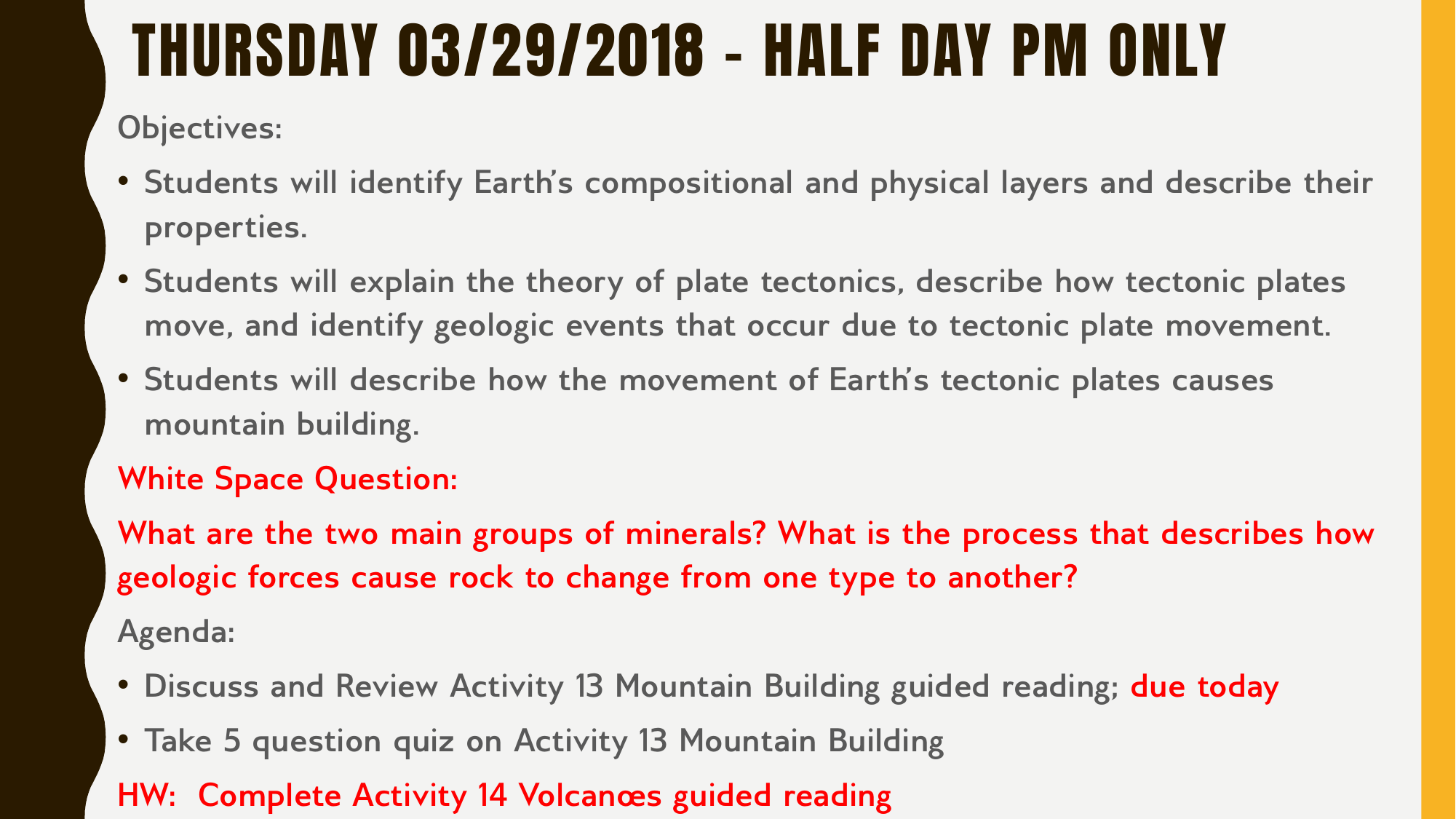

# Thursday 03/29/2018 – Half Day PM ONLY
Objectives:
Students will identify Earth’s compositional and physical layers and describe their properties.
Students will explain the theory of plate tectonics, describe how tectonic plates move, and identify geologic events that occur due to tectonic plate movement.
Students will describe how the movement of Earth’s tectonic plates causes mountain building.
White Space Question:
What are the two main groups of minerals? What is the process that describes how geologic forces cause rock to change from one type to another?
Agenda:
Discuss and Review Activity 13 Mountain Building guided reading; due today
Take 5 question quiz on Activity 13 Mountain Building
HW:  Complete Activity 14 Volcanoes guided reading